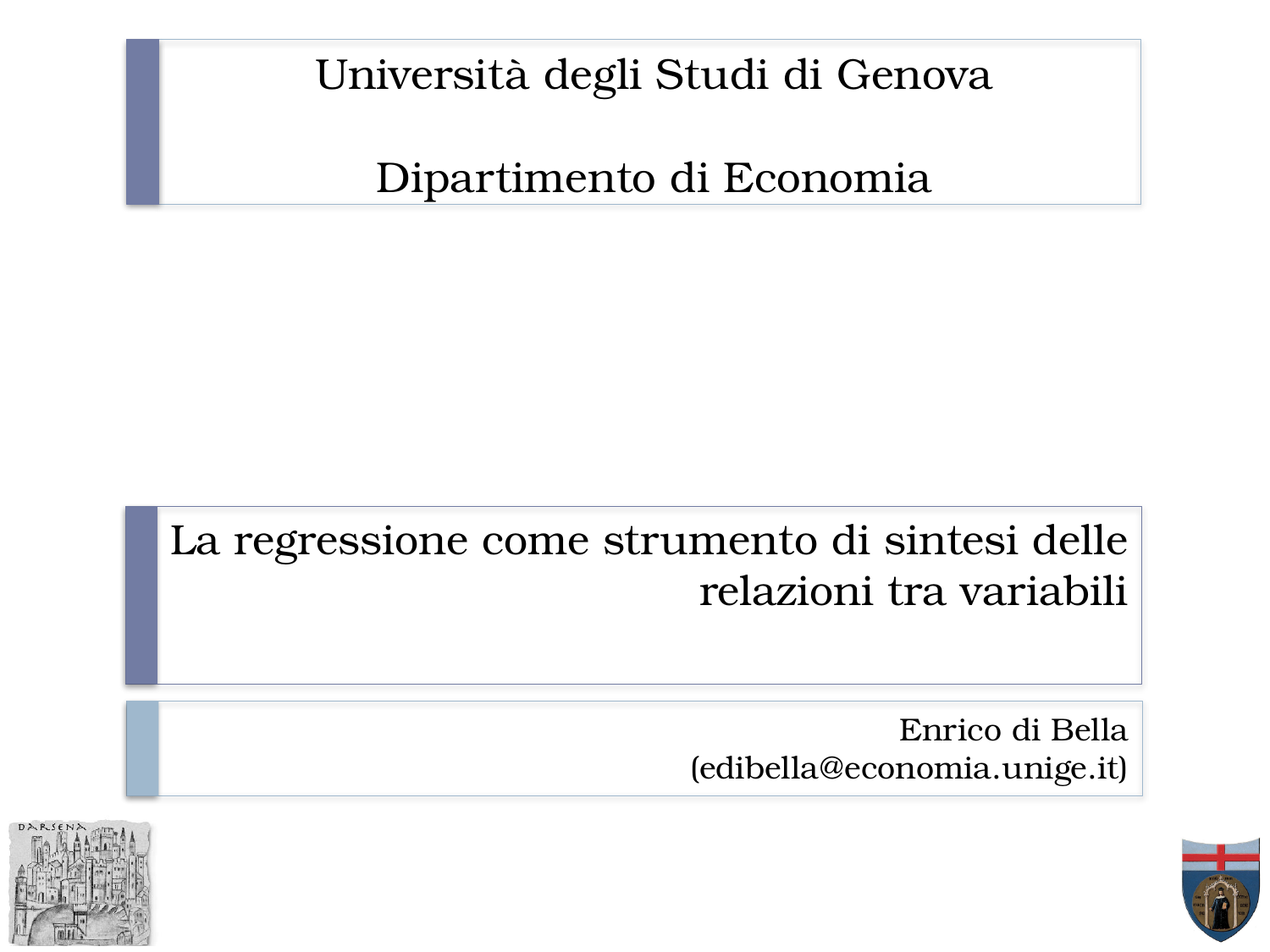

Università degli Studi di Genova

Dipartimento di Economia
# La regressione come strumento di sintesi delle relazioni tra variabili
Enrico di Bella
(edibella@economia.unige.it)